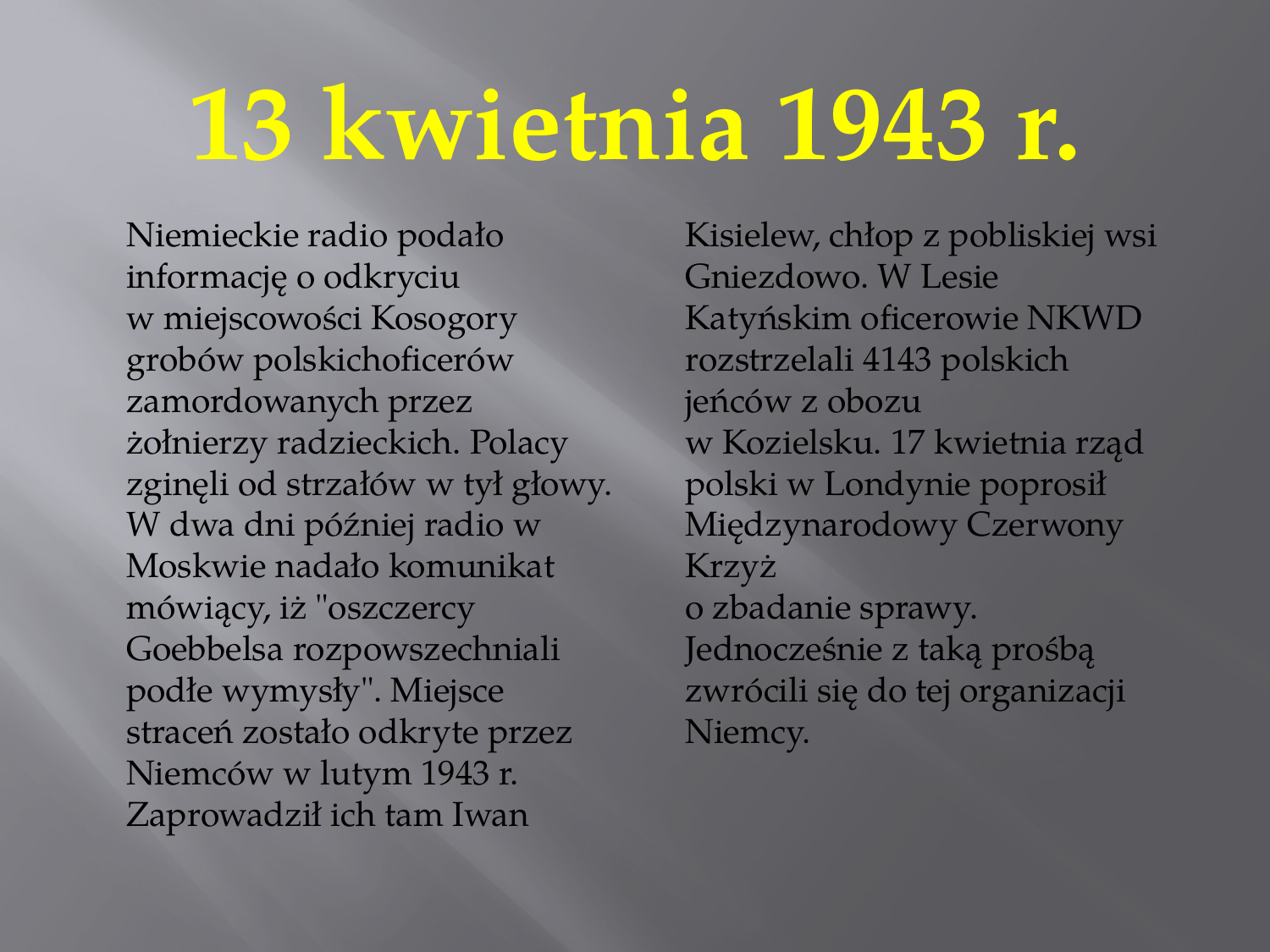

# 13 kwietnia 1943 r.
      Niemieckie radio podało informację o odkryciu
w miejscowości Kosogory grobów polskichoficerów zamordowanych przez żołnierzy radzieckich. Polacy zginęli od strzałów w tył głowy. W dwa dni później radio w Moskwie nadało komunikat mówiący, iż "oszczercy Goebbelsa rozpowszechniali podłe wymysły". Miejsce straceń zostało odkryte przez Niemców w lutym 1943 r. Zaprowadził ich tam Iwan Kisielew, chłop z pobliskiej wsi Gniezdowo. W Lesie Katyńskim oficerowie NKWD rozstrzelali 4143 polskich jeńców z obozu
w Kozielsku. 17 kwietnia rząd polski w Londynie poprosił Międzynarodowy Czerwony Krzyż
o zbadanie sprawy. Jednocześnie z taką prośbą zwrócili się do tej organizacji Niemcy.